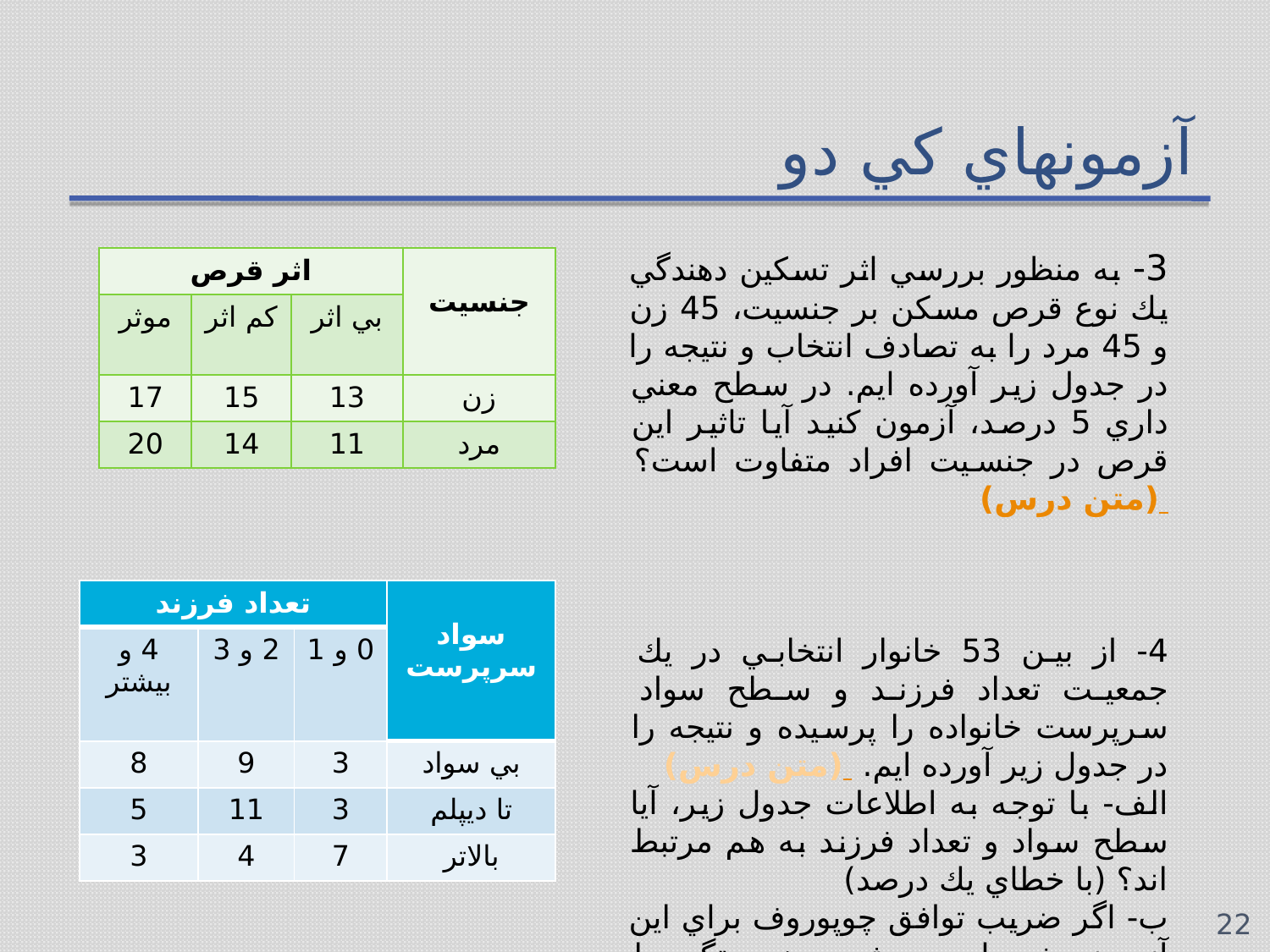

# آزمونهاي كي دو
3- به منظور بررسي اثر تسكين دهندگي يك نوع قرص مسكن‌ بر جنسيت، 45 زن و 45 مرد را به تصادف انتخاب و نتيجه را در جدول زير آورده ايم. در سطح معني داري 5 درصد، آزمون كنيد آيا تاثير اين قرص در جنسيت افراد متفاوت است؟ (متن درس)

4- از بين 53 خانوار انتخابي در يك جمعيت تعداد فرزند و سطح سواد سرپرست خانواده را پرسيده و نتيجه را در جدول زير آورده ايم. (متن درس)
الف- با توجه به اطلاعات جدول زير، آيا سطح سواد و تعداد فرزند به هم مرتبط اند؟ (با خطاي يك درصد)
ب- اگر ضريب توافق چوپوروف براي اين آزمون مفيد است، شدت همبستگي را محاسبه كنيد. (متن درس)
| اثر قرص |  |  | جنسيت |
| --- | --- | --- | --- |
| موثر | كم اثر | بي اثر |  |
| 17 | 15 | 13 | زن |
| 20 | 14 | 11 | مرد |
| تعداد فرزند |  |  | سواد سرپرست |
| --- | --- | --- | --- |
| 4 و بيشتر | 2 و 3 | 0 و 1 |  |
| 8 | 9 | 3 | بي سواد |
| 5 | 11 | 3 | تا ديپلم |
| 3 | 4 | 7 | بالاتر |
22